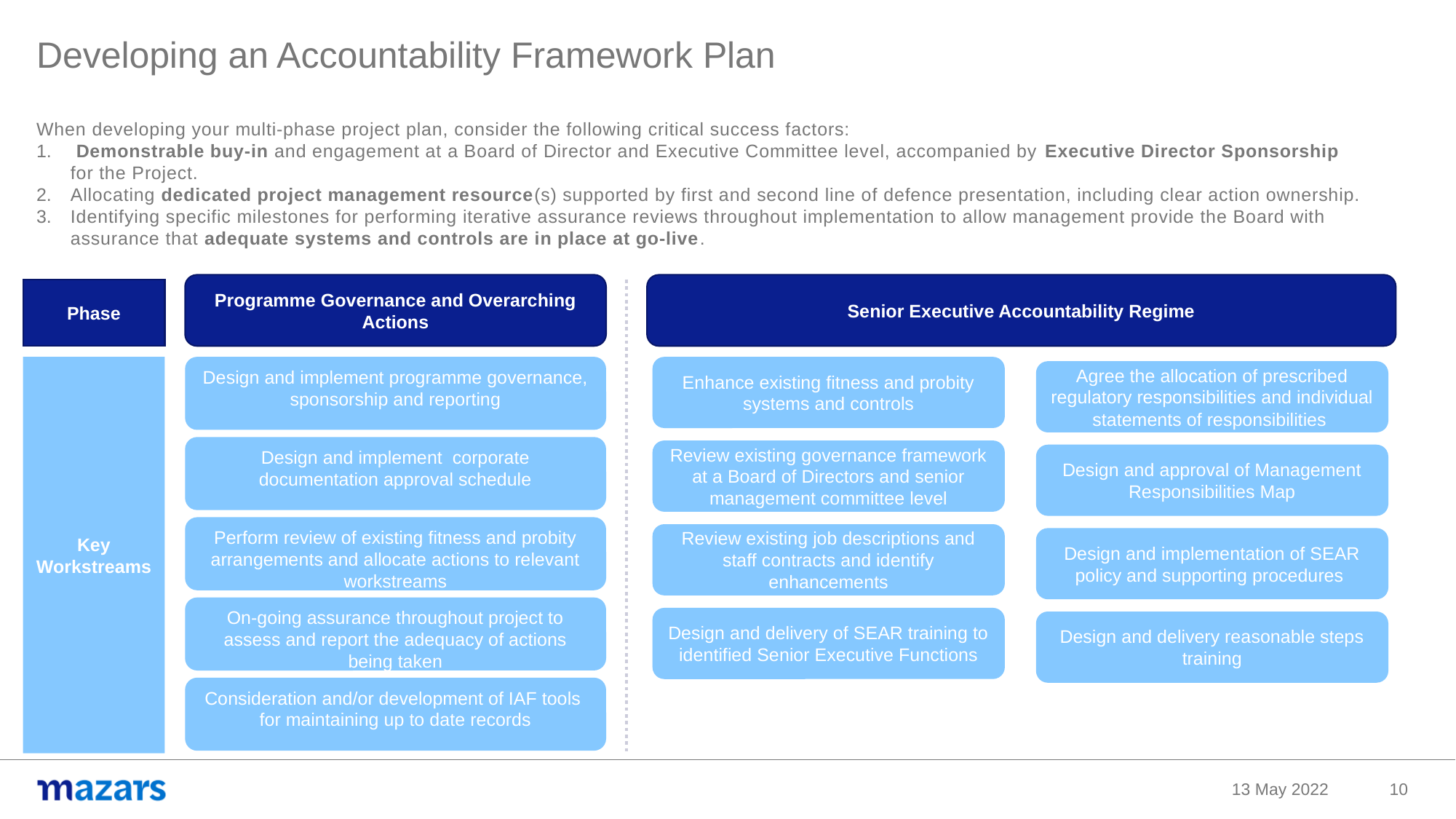

Developing an Accountability Framework Plan
When developing your multi-phase project plan, consider the following critical success factors:
 Demonstrable buy-in and engagement at a Board of Director and Executive Committee level, accompanied by Executive Director Sponsorship for the Project.
Allocating dedicated project management resource(s) supported by first and second line of defence presentation, including clear action ownership.
Identifying specific milestones for performing iterative assurance reviews throughout implementation to allow management provide the Board with assurance that adequate systems and controls are in place at go-live.
Programme Governance and Overarching Actions
Senior Executive Accountability Regime
Phase
Key Workstreams
Design and implement programme governance, sponsorship and reporting
Enhance existing fitness and probity systems and controls
Agree the allocation of prescribed regulatory responsibilities and individual statements of responsibilities
Design and implement  corporate documentation approval schedule
Review existing governance framework at a Board of Directors and senior management committee level
Design and approval of Management Responsibilities Map
Perform review of existing fitness and probity arrangements and allocate actions to relevant workstreams
Review existing job descriptions and staff contracts and identify enhancements
Design and implementation of SEAR policy and supporting procedures
On-going assurance throughout project to assess and report the adequacy of actions being taken
Design and delivery of SEAR training to identified Senior Executive Functions
Design and delivery reasonable steps training
Consideration and/or development of IAF tools  for maintaining up to date records
13 May 2022
10